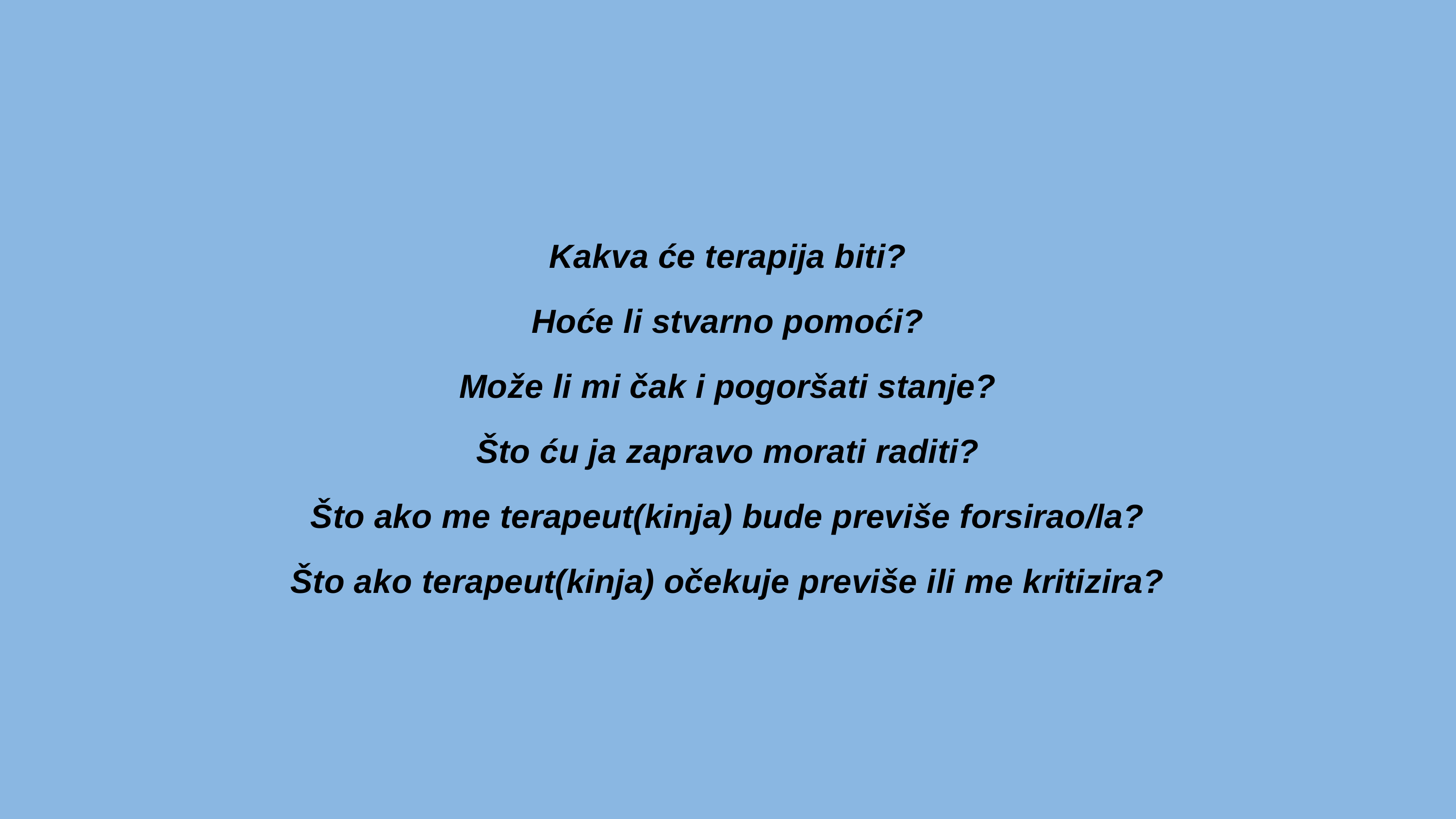

Kakva će terapija biti?
Hoće li stvarno pomoći?
Može li mi čak i pogoršati stanje?
Što ću ja zapravo morati raditi?
Što ako me terapeut(kinja) bude previše forsirao/la?
Što ako terapeut(kinja) očekuje previše ili me kritizira?